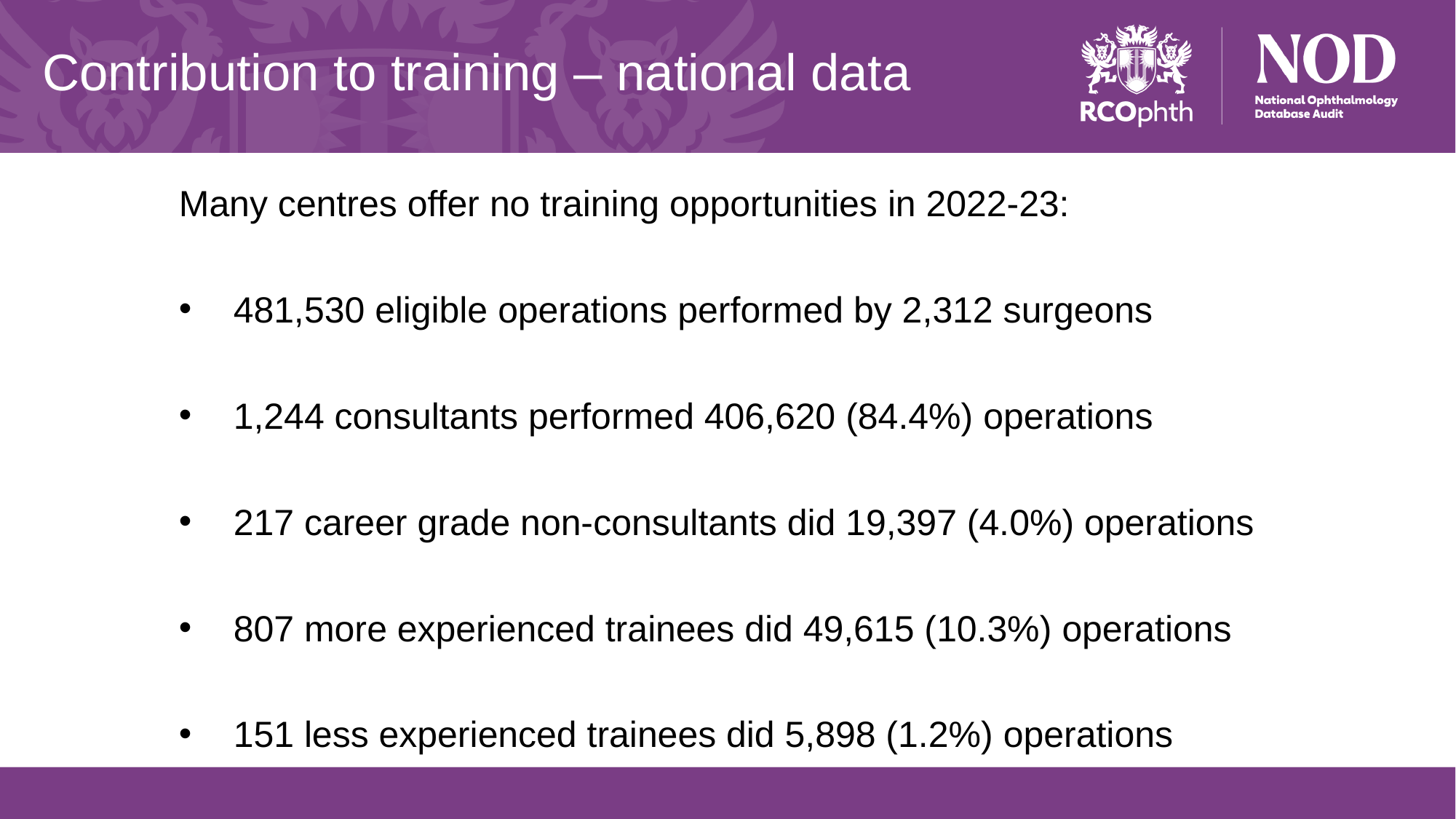

# Contribution to training – national data
Many centres offer no training opportunities in 2022-23:
481,530 eligible operations performed by 2,312 surgeons
1,244 consultants performed 406,620 (84.4%) operations
217 career grade non-consultants did 19,397 (4.0%) operations
807 more experienced trainees did 49,615 (10.3%) operations
151 less experienced trainees did 5,898 (1.2%) operations